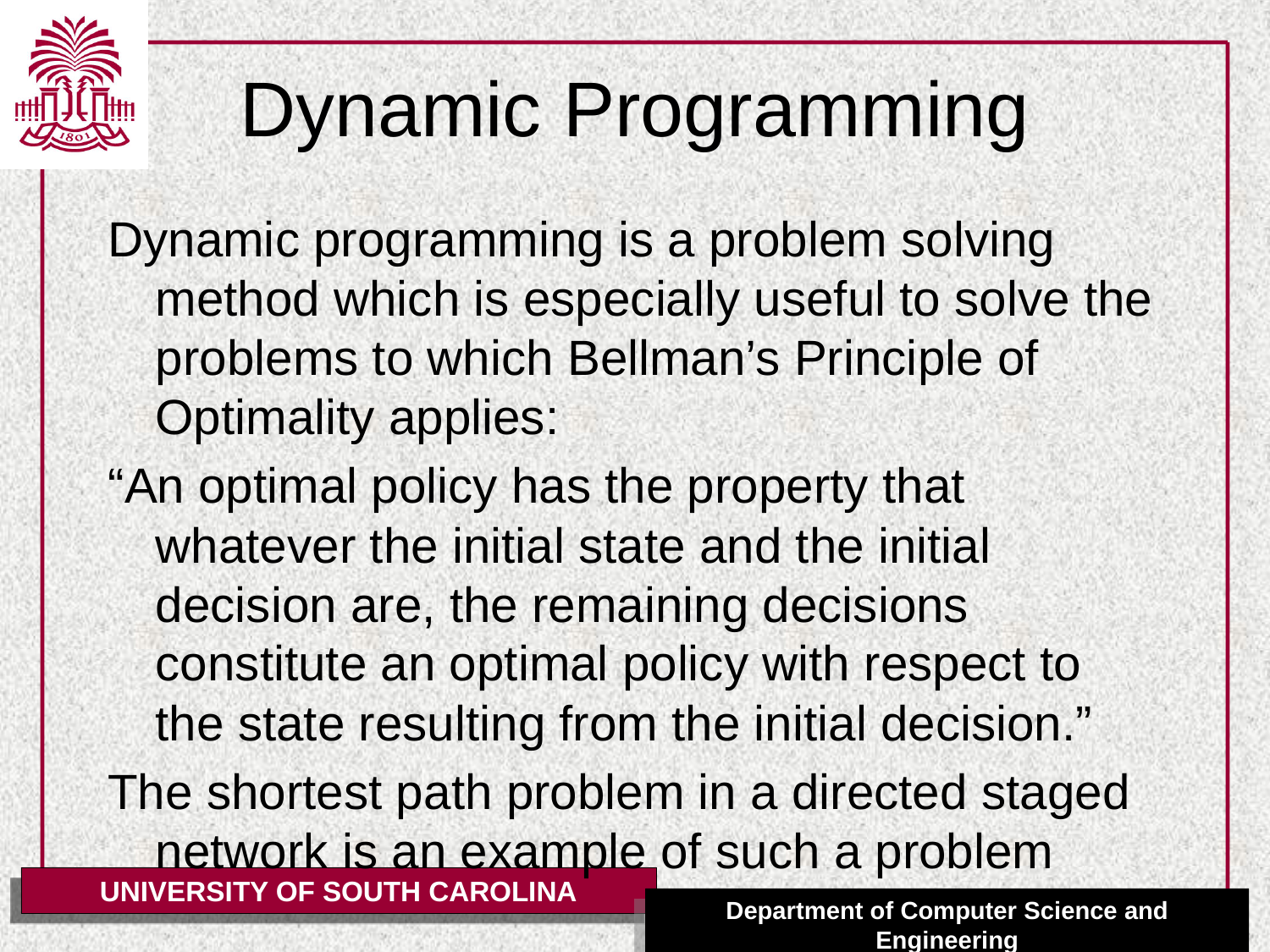

# Dynamic Programming
Dynamic programming is a problem solving method which is especially useful to solve the problems to which Bellman’s Principle of Optimality applies:
“An optimal policy has the property that whatever the initial state and the initial decision are, the remaining decisions constitute an optimal policy with respect to the state resulting from the initial decision.”
The shortest path problem in a directed staged network is an example of such a problem